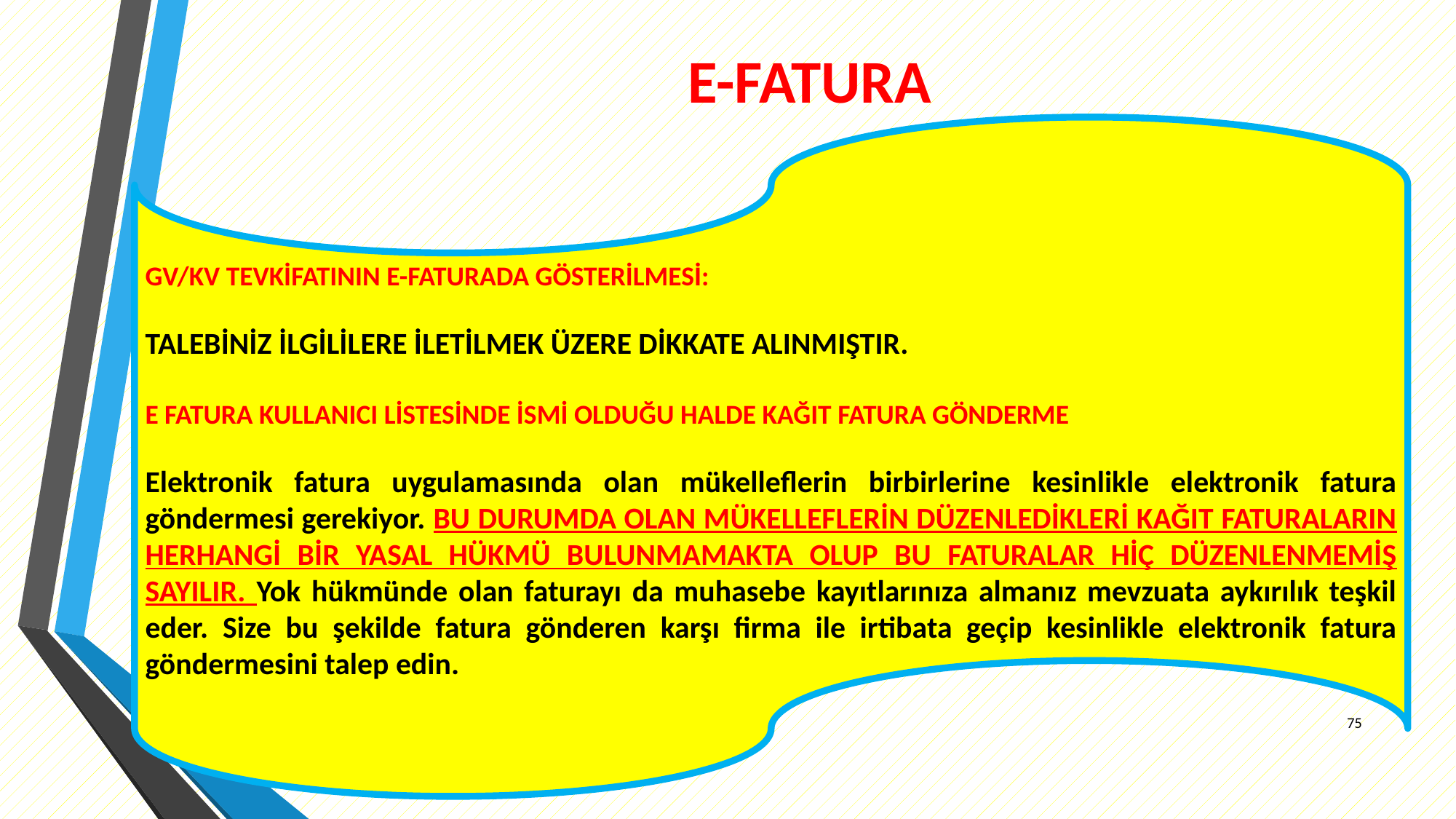

# E-FATURA
GV/KV TEVKİFATININ E-FATURADA GÖSTERİLMESİ:

TALEBİNİZ İLGİLİLERE İLETİLMEK ÜZERE DİKKATE ALINMIŞTIR.

E FATURA KULLANICI LİSTESİNDE İSMİ OLDUĞU HALDE KAĞIT FATURA GÖNDERME

Elektronik fatura uygulamasında olan mükelleflerin birbirlerine kesinlikle elektronik fatura göndermesi gerekiyor. BU DURUMDA OLAN MÜKELLEFLERİN DÜZENLEDİKLERİ KAĞIT FATURALARIN HERHANGİ BİR YASAL HÜKMÜ BULUNMAMAKTA OLUP BU FATURALAR HİÇ DÜZENLENMEMİŞ SAYILIR. Yok hükmünde olan faturayı da muhasebe kayıtlarınıza almanız mevzuata aykırılık teşkil eder. Size bu şekilde fatura gönderen karşı firma ile irtibata geçip kesinlikle elektronik fatura göndermesini talep edin.
75